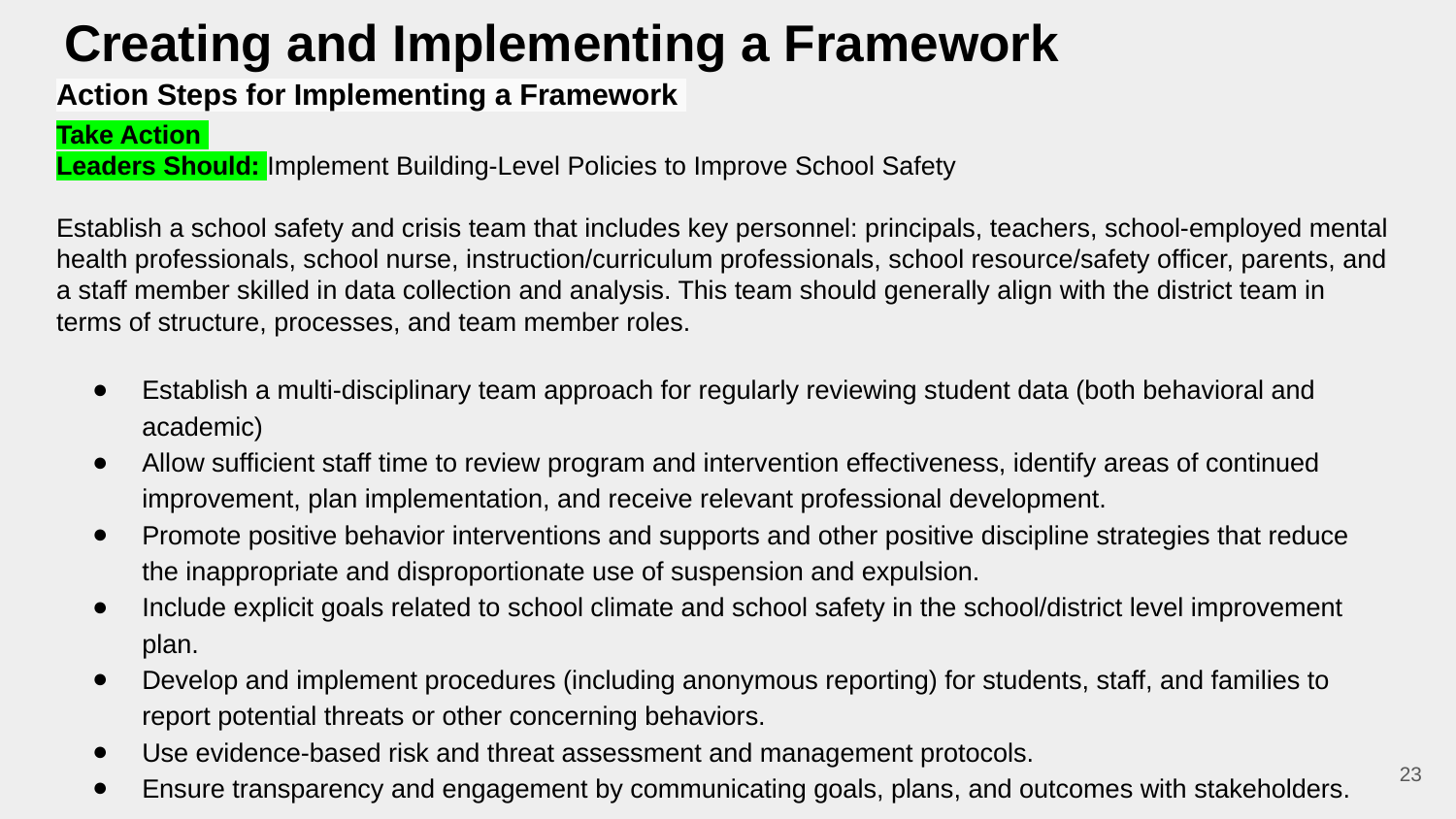

# Creating and Implementing a Framework

Action Steps for Implementing a Framework
Take Action
Leaders Should: Implement Building-Level Policies to Improve School Safety

Establish a school safety and crisis team that includes key personnel: principals, teachers, school-employed mental health professionals, school nurse, instruction/curriculum professionals, school resource/safety officer, parents, and a staff member skilled in data collection and analysis. This team should generally align with the district team in terms of structure, processes, and team member roles.

Establish a multi-disciplinary team approach for regularly reviewing student data (both behavioral and academic)
Allow sufficient staff time to review program and intervention effectiveness, identify areas of continued improvement, plan implementation, and receive relevant professional development.
Promote positive behavior interventions and supports and other positive discipline strategies that reduce the inappropriate and disproportionate use of suspension and expulsion.
Include explicit goals related to school climate and school safety in the school/district level improvement plan.
Develop and implement procedures (including anonymous reporting) for students, staff, and families to report potential threats or other concerning behaviors.
Use evidence-based risk and threat assessment and management protocols.
Ensure transparency and engagement by communicating goals, plans, and outcomes with stakeholders.
23